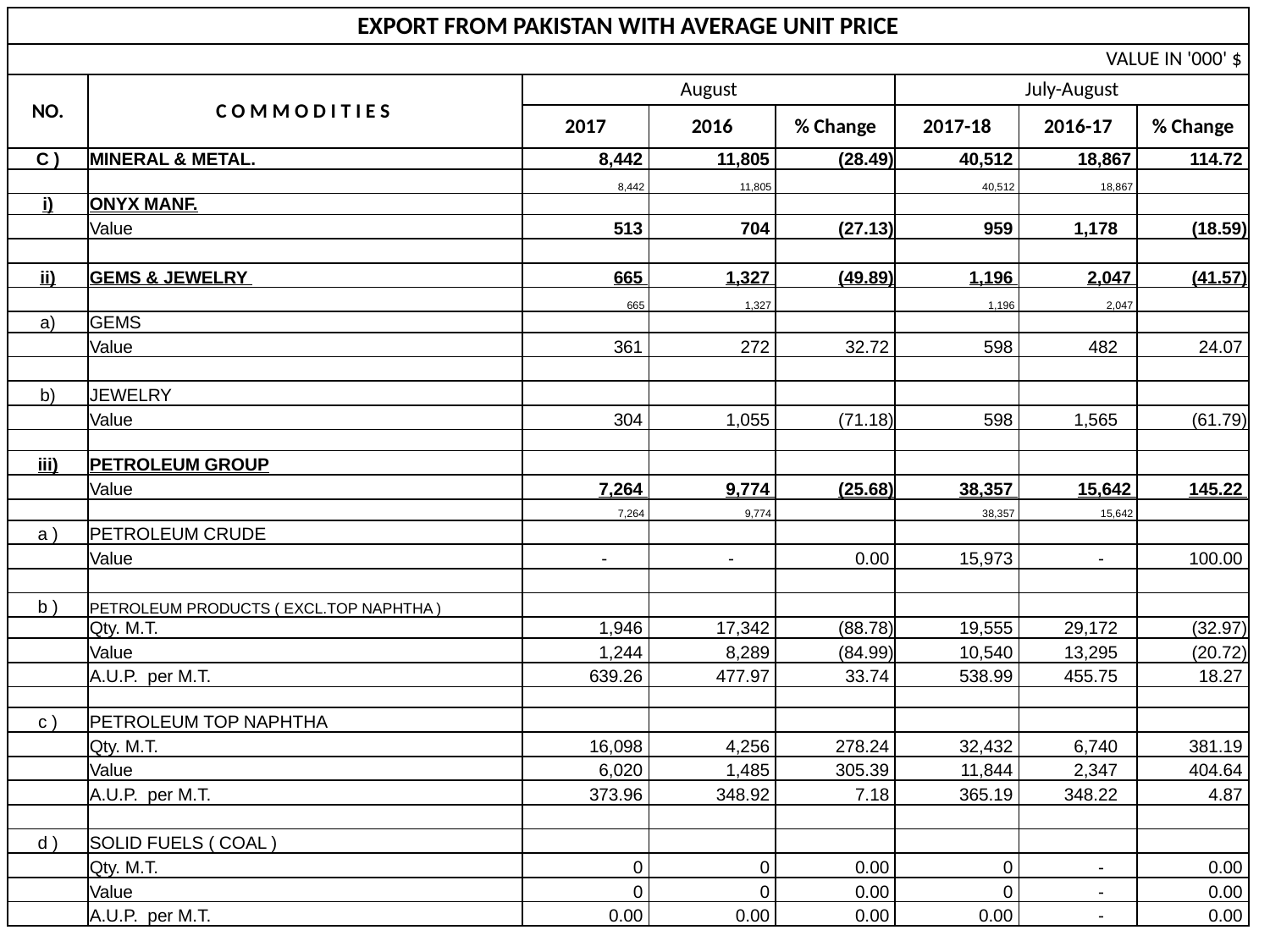

| EXPORT FROM PAKISTAN WITH AVERAGE UNIT PRICE |  |  |  |  |  |  |  |
| --- | --- | --- | --- | --- | --- | --- | --- |
| VALUE IN '000' $ |  |  |  |  |  |  |  |
| NO. | C O M M O D I T I E S | August |  |  | July-August |  |  |
|  |  | 2017 | 2016 | % Change | 2017-18 | 2016-17 | % Change |
| C ) | MINERAL & METAL. | 8,442 | 11,805 | (28.49) | 40,512 | 18,867 | 114.72 |
|  |  | 8,442 | 11,805 |  | 40,512 | 18,867 |  |
| i) | ONYX MANF. |  |  |  |  |  |  |
|  | Value | 513 | 704 | (27.13) | 959 | 1,178 | (18.59) |
|  |  |  |  |  |  |  |  |
| ii) | GEMS & JEWELRY | 665 | 1,327 | (49.89) | 1,196 | 2,047 | (41.57) |
|  |  | 665 | 1,327 |  | 1,196 | 2,047 |  |
| a) | GEMS |  |  |  |  |  |  |
|  | Value | 361 | 272 | 32.72 | 598 | 482 | 24.07 |
|  |  |  |  |  |  |  |  |
| b) | JEWELRY |  |  |  |  |  |  |
|  | Value | 304 | 1,055 | (71.18) | 598 | 1,565 | (61.79) |
|  |  |  |  |  |  |  |  |
| iii) | PETROLEUM GROUP |  |  |  |  |  |  |
|  | Value | 7,264 | 9,774 | (25.68) | 38,357 | 15,642 | 145.22 |
|  |  | 7,264 | 9,774 |  | 38,357 | 15,642 |  |
| a ) | PETROLEUM CRUDE |  |  |  |  |  |  |
|  | Value | - | - | 0.00 | 15,973 | - | 100.00 |
|  |  |  |  |  |  |  |  |
| b ) | PETROLEUM PRODUCTS ( EXCL.TOP NAPHTHA ) |  |  |  |  |  |  |
|  | Qty. M.T. | 1,946 | 17,342 | (88.78) | 19,555 | 29,172 | (32.97) |
|  | Value | 1,244 | 8,289 | (84.99) | 10,540 | 13,295 | (20.72) |
|  | A.U.P. per M.T. | 639.26 | 477.97 | 33.74 | 538.99 | 455.75 | 18.27 |
|  |  |  |  |  |  |  |  |
| c ) | PETROLEUM TOP NAPHTHA |  |  |  |  |  |  |
|  | Qty. M.T. | 16,098 | 4,256 | 278.24 | 32,432 | 6,740 | 381.19 |
|  | Value | 6,020 | 1,485 | 305.39 | 11,844 | 2,347 | 404.64 |
|  | A.U.P. per M.T. | 373.96 | 348.92 | 7.18 | 365.19 | 348.22 | 4.87 |
|  |  |  |  |  |  |  |  |
| d ) | SOLID FUELS ( COAL ) |  |  |  |  |  |  |
|  | Qty. M.T. | 0 | 0 | 0.00 | 0 | - | 0.00 |
|  | Value | 0 | 0 | 0.00 | 0 | - | 0.00 |
|  | A.U.P. per M.T. | 0.00 | 0.00 | 0.00 | 0.00 | - | 0.00 |